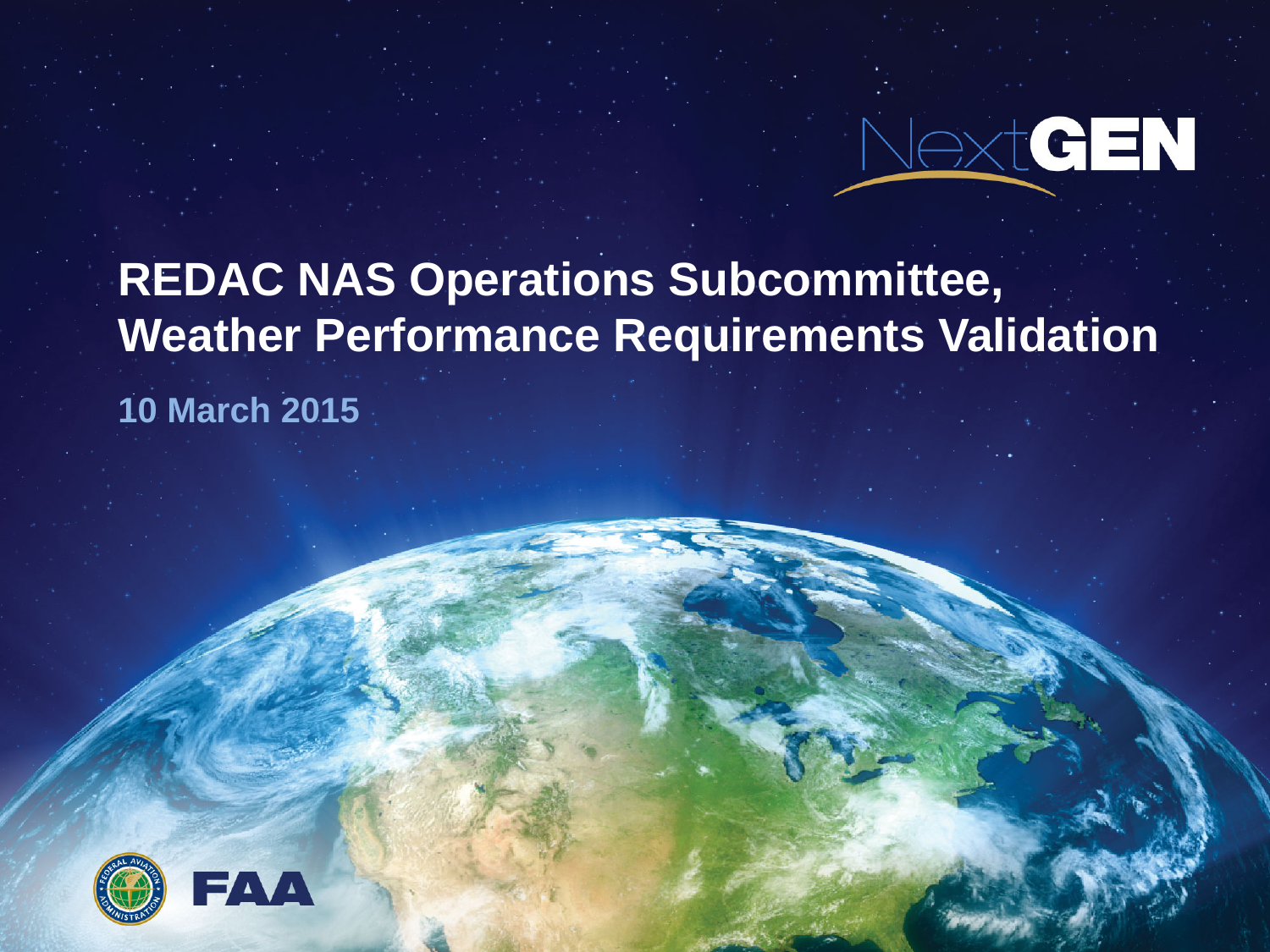

# REDAC NAS Operations Subcommittee, Weather Performance Requirements Validation
10 March 2015